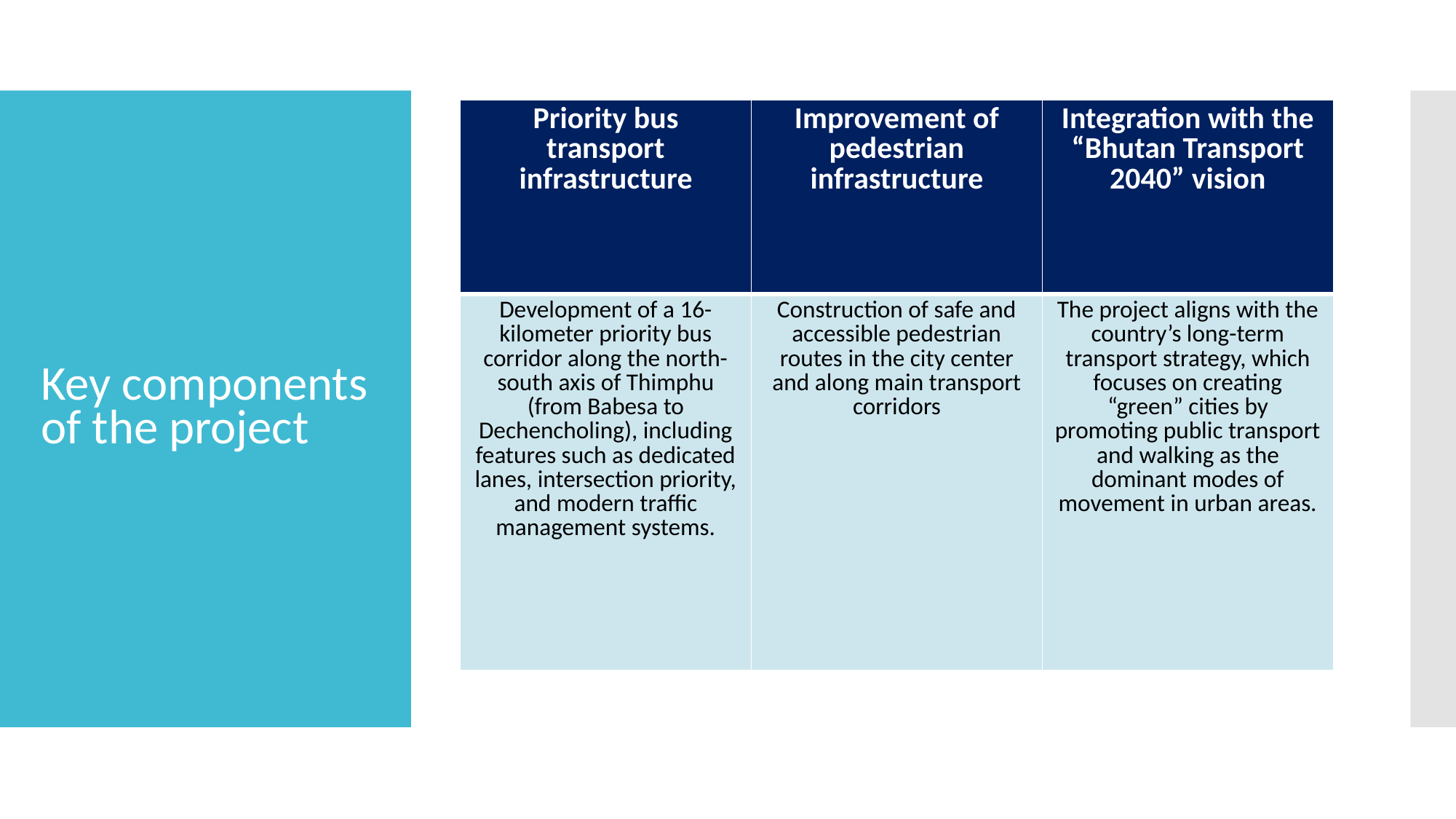

| Priority bus transport infrastructure | Improvement of pedestrian infrastructure | Integration with the “Bhutan Transport 2040” vision |
| --- | --- | --- |
| Development of a 16-kilometer priority bus corridor along the north-south axis of Thimphu (from Babesa to Dechencholing), including features such as dedicated lanes, intersection priority, and modern traffic management systems. | Construction of safe and accessible pedestrian routes in the city center and along main transport corridors | The project aligns with the country’s long-term transport strategy, which focuses on creating “green” cities by promoting public transport and walking as the dominant modes of movement in urban areas. |
# Key components of the project